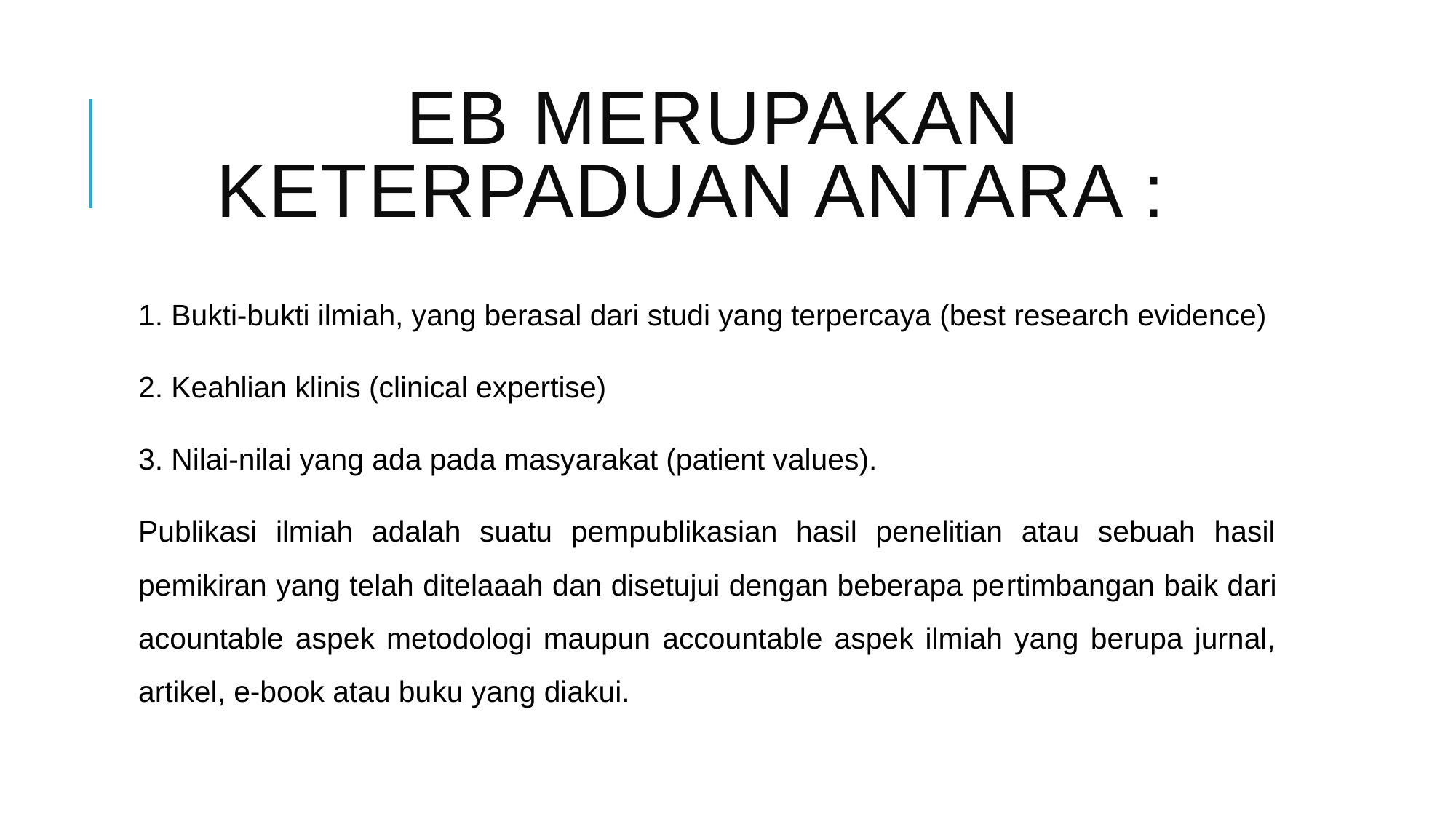

# EB merupakan keterpaduan antara :
1. Bukti-bukti ilmiah, yang berasal dari studi yang terpercaya (best research evidence)
2. Keahlian klinis (clinical expertise)
3. Nilai-nilai yang ada pada masyarakat (patient values).
Publikasi ilmiah adalah suatu pempublikasian hasil penelitian atau sebuah hasil pemikiran yang telah ditelaaah dan disetujui dengan beberapa pertimbangan baik dari acountable aspek metodologi maupun accountable aspek ilmiah yang berupa jurnal, artikel, e-book atau buku yang diakui.